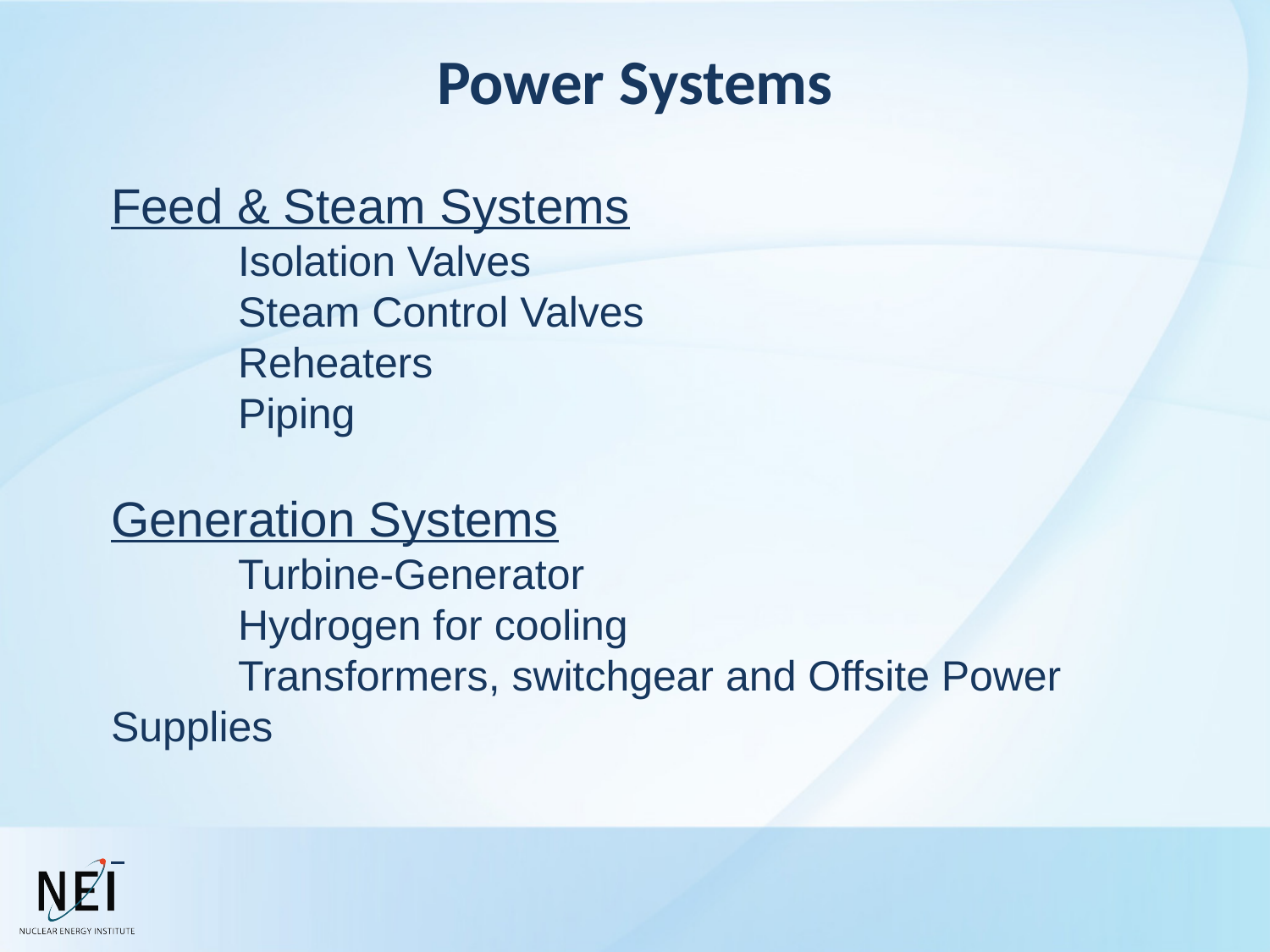

# Power Systems
Feed & Steam Systems
	Isolation Valves
	Steam Control Valves
	Reheaters
	Piping

Generation Systems
	Turbine-Generator
	Hydrogen for cooling
	Transformers, switchgear and Offsite Power 	Supplies